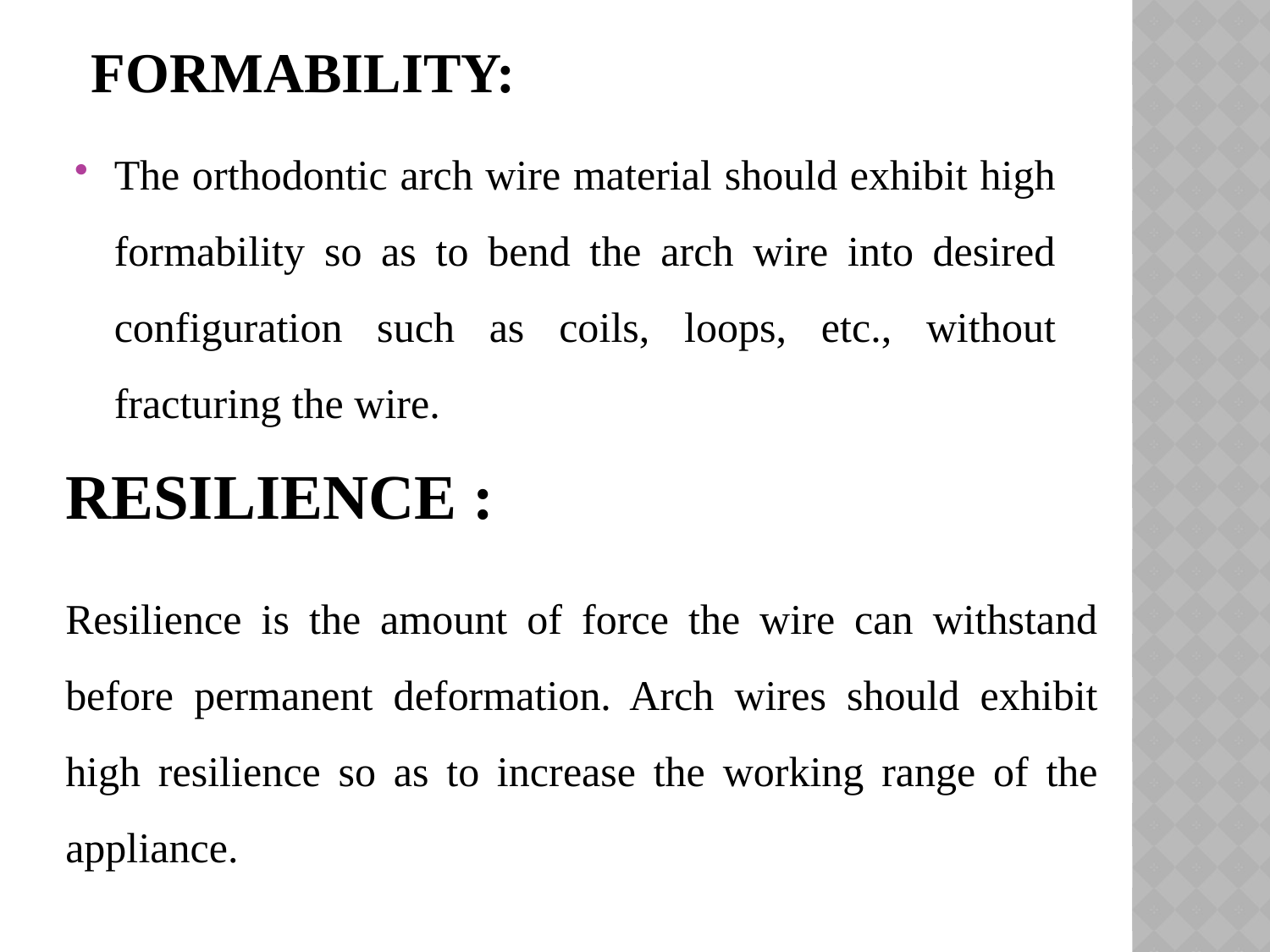

# formability:
The orthodontic arch wire material should exhibit high formability so as to bend the arch wire into desired configuration such as coils, loops, etc., without fracturing the wire.

RESILIENCE :
Resilience is the amount of force the wire can withstand before permanent deformation. Arch wires should exhibit high resilience so as to increase the working range of the appliance.